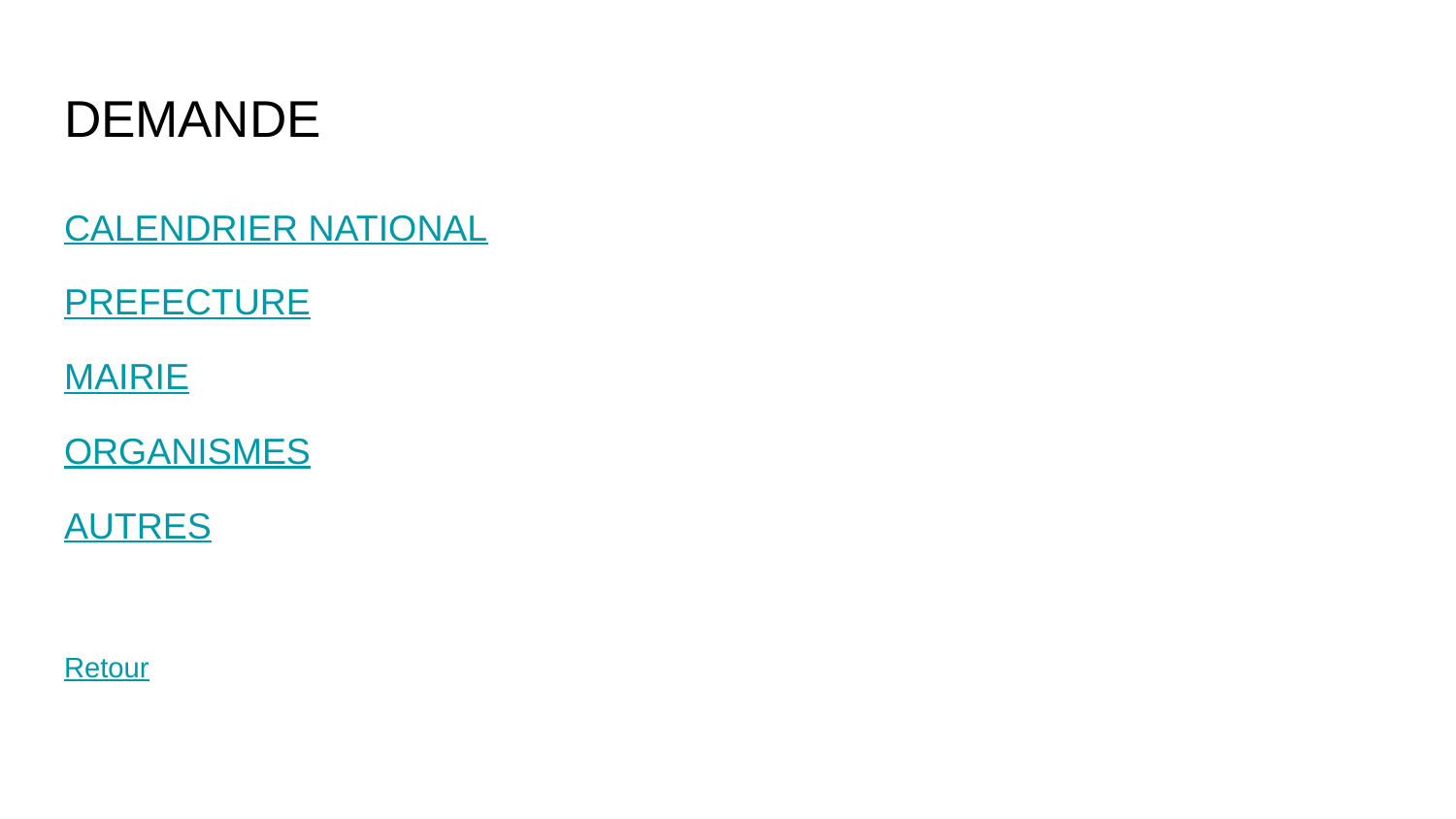

# DEMANDE
CALENDRIER NATIONAL
PREFECTURE
MAIRIE
ORGANISMES
AUTRES

Retour